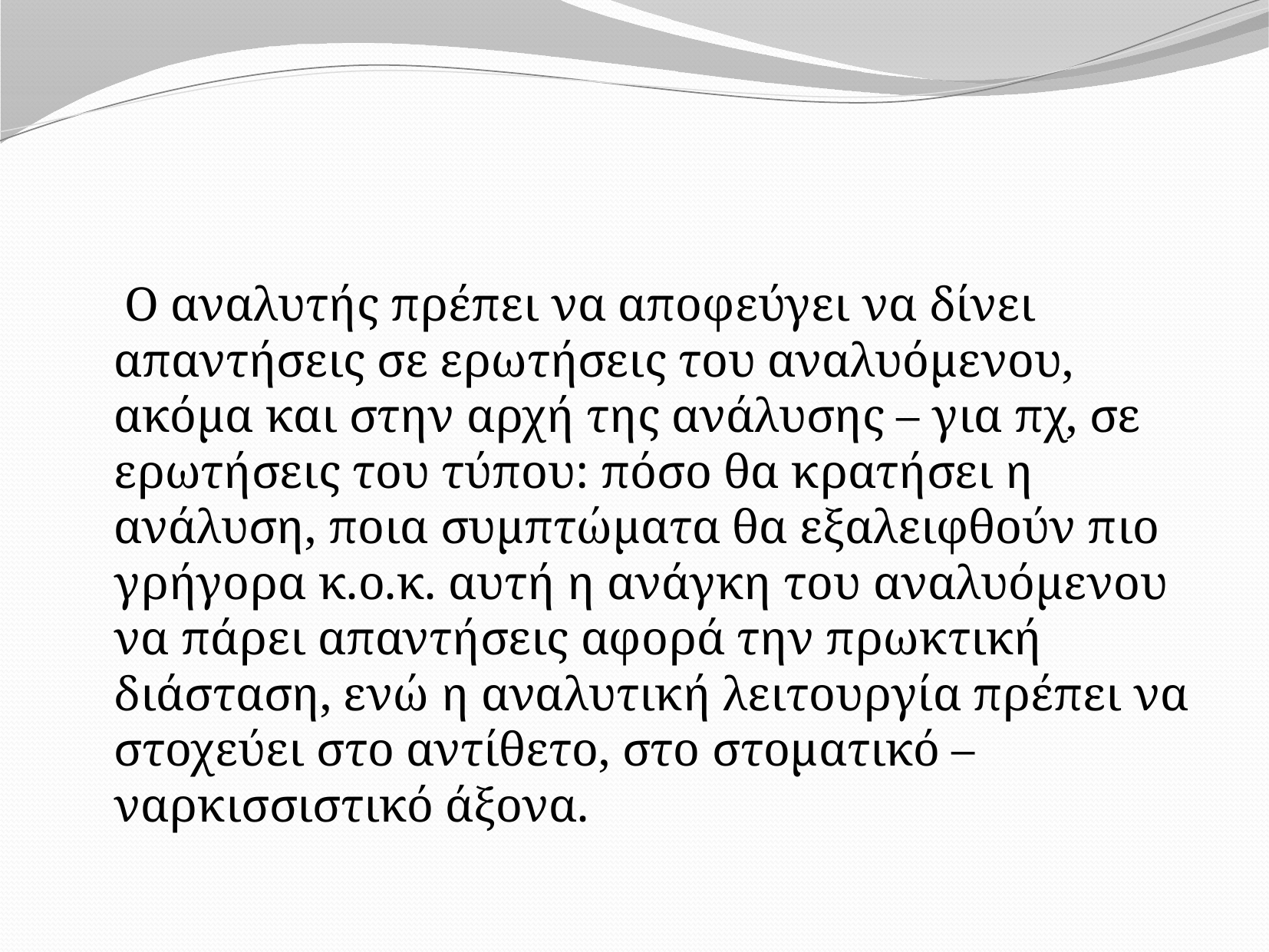

#
    Ο αναλυτής πρέπει να αποφεύγει να δίνει απαντήσεις σε ερωτήσεις του αναλυόμενου, ακόμα και στην αρχή της ανάλυσης – για πχ, σε ερωτήσεις του τύπου: πόσο θα κρατήσει η ανάλυση, ποια συμπτώματα θα εξαλειφθούν πιο γρήγορα κ.ο.κ. αυτή η ανάγκη του αναλυόμενου να πάρει απαντήσεις αφορά την πρωκτική διάσταση, ενώ η αναλυτική λειτουργία πρέπει να στοχεύει στο αντίθετο, στο στοματικό – ναρκισσιστικό άξονα.